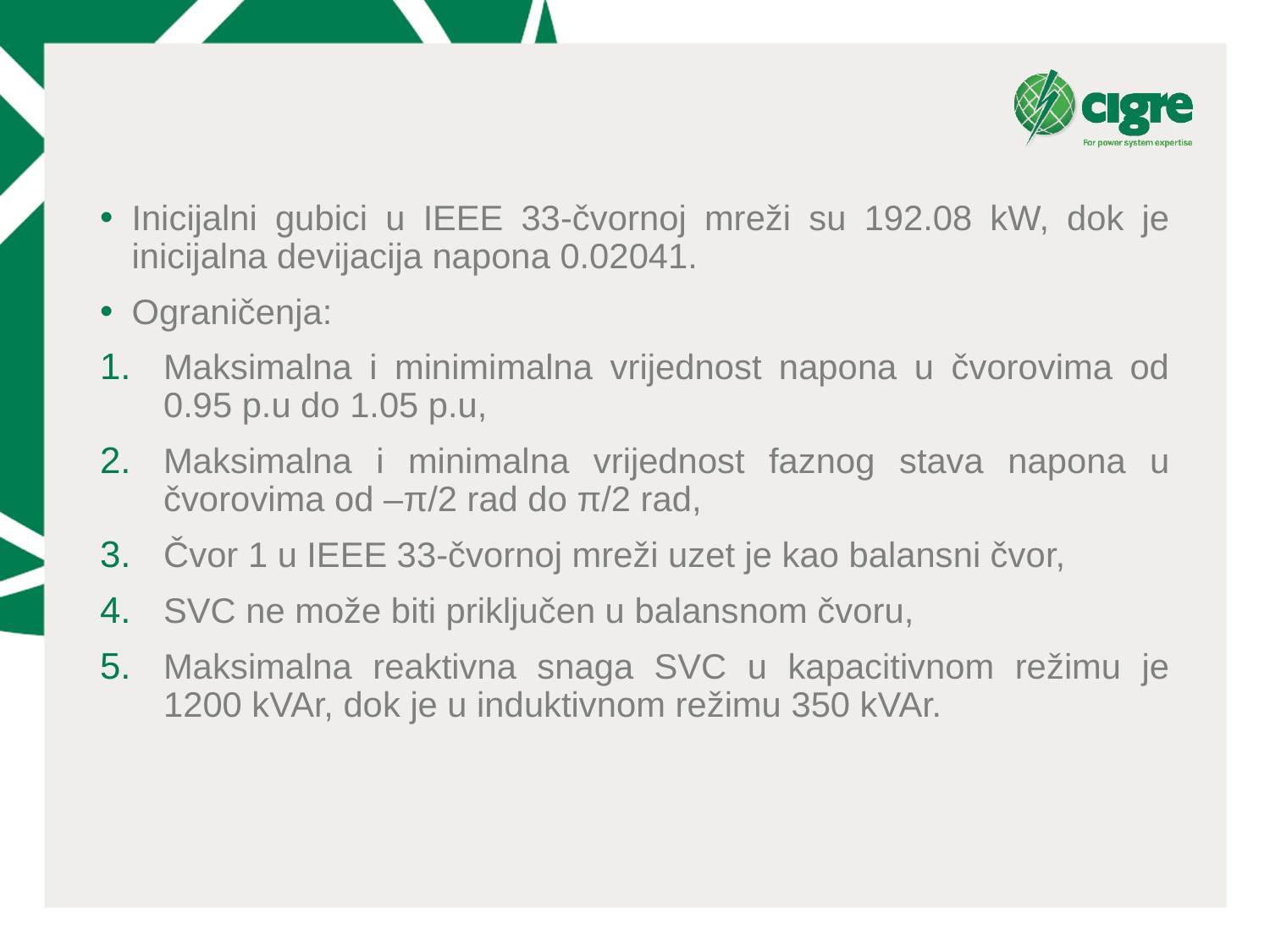

#
Inicijalni gubici u IEEE 33-čvornoj mreži su 192.08 kW, dok je inicijalna devijacija napona 0.02041.
Ograničenja:
Maksimalna i minimimalna vrijednost napona u čvorovima od 0.95 p.u do 1.05 p.u,
Maksimalna i minimalna vrijednost faznog stava napona u čvorovima od –π/2 rad do π/2 rad,
Čvor 1 u IEEE 33-čvornoj mreži uzet je kao balansni čvor,
SVC ne može biti priključen u balansnom čvoru,
Maksimalna reaktivna snaga SVC u kapacitivnom režimu je 1200 kVAr, dok je u induktivnom režimu 350 kVAr.